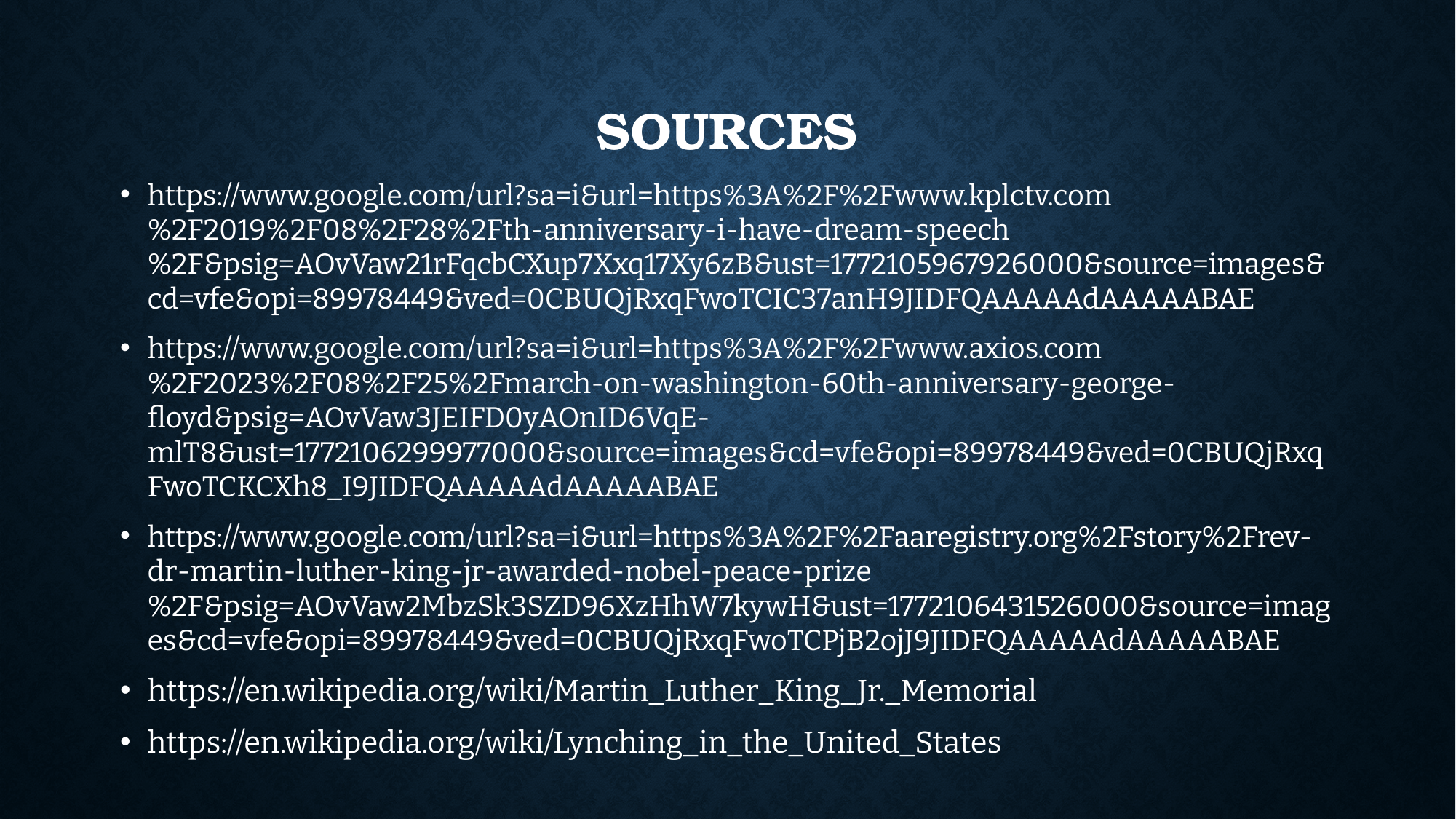

# SOURCES
https://www.google.com/url?sa=i&url=https%3A%2F%2Fwww.kplctv.com%2F2019%2F08%2F28%2Fth-anniversary-i-have-dream-speech%2F&psig=AOvVaw21rFqcbCXup7Xxq17Xy6zB&ust=1772105967926000&source=images&cd=vfe&opi=89978449&ved=0CBUQjRxqFwoTCIC37anH9JIDFQAAAAAdAAAAABAE
https://www.google.com/url?sa=i&url=https%3A%2F%2Fwww.axios.com%2F2023%2F08%2F25%2Fmarch-on-washington-60th-anniversary-george-floyd&psig=AOvVaw3JEIFD0yAOnID6VqE-mlT8&ust=1772106299977000&source=images&cd=vfe&opi=89978449&ved=0CBUQjRxqFwoTCKCXh8_I9JIDFQAAAAAdAAAAABAE
https://www.google.com/url?sa=i&url=https%3A%2F%2Faaregistry.org%2Fstory%2Frev-dr-martin-luther-king-jr-awarded-nobel-peace-prize%2F&psig=AOvVaw2MbzSk3SZD96XzHhW7kywH&ust=1772106431526000&source=images&cd=vfe&opi=89978449&ved=0CBUQjRxqFwoTCPjB2ojJ9JIDFQAAAAAdAAAAABAE
https://en.wikipedia.org/wiki/Martin_Luther_King_Jr._Memorial
https://en.wikipedia.org/wiki/Lynching_in_the_United_States